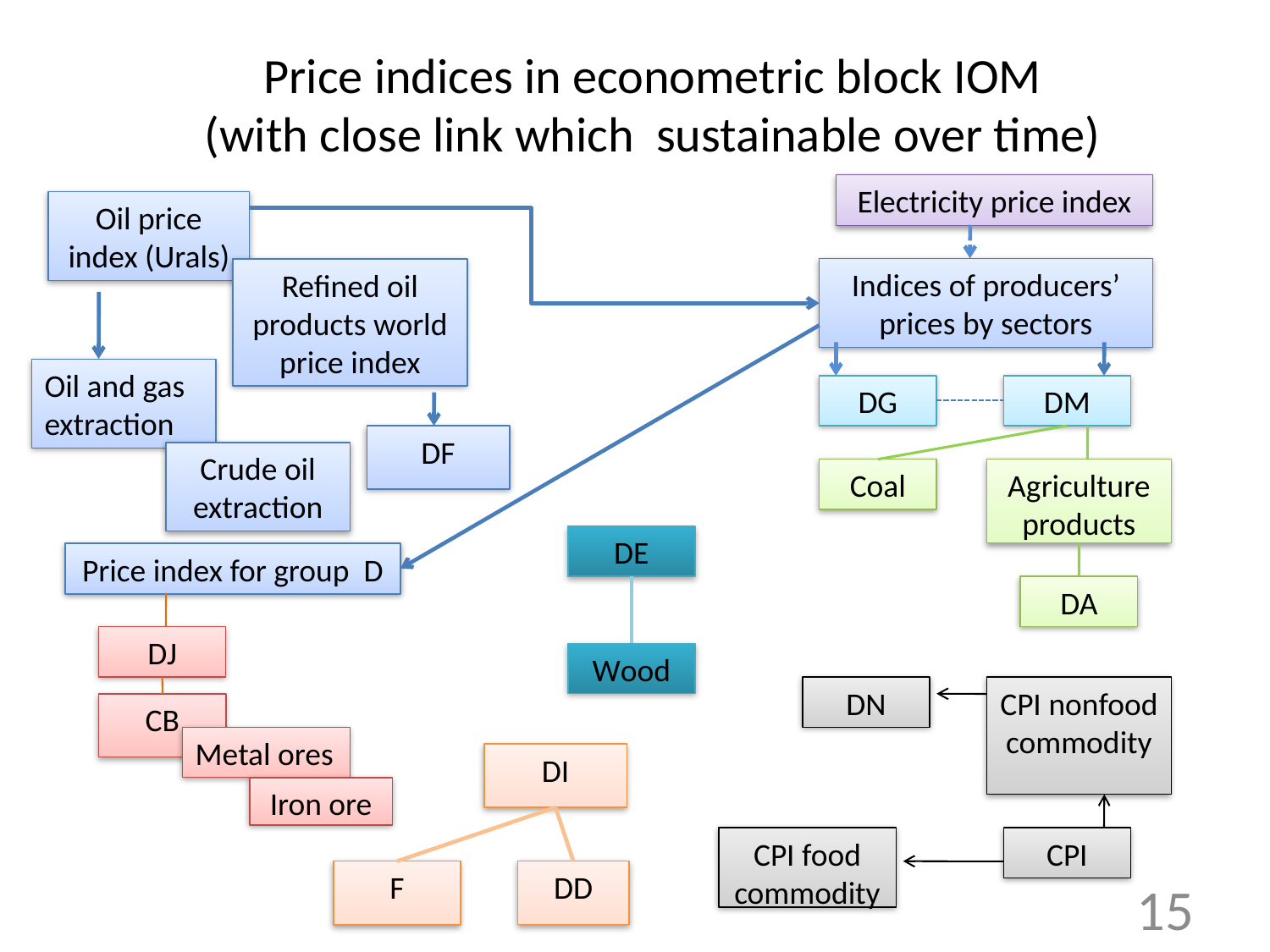

# Price indices in econometric block IOM (with close link which  sustainable over time)
Electricity price index
Oil price index (Urals)
Refined oil products world price index
Indices of producers’ prices by sectors
Oil and gas extraction
DG
DM
DF
Crude oil extraction
Coal
Agriculture products
DE
Price index for group  D
DA
DJ
Wood
DN
CPI nonfood commodity
CB
Metal ores
DI
Iron ore
CPI food commodity
CPI
F
DD
15